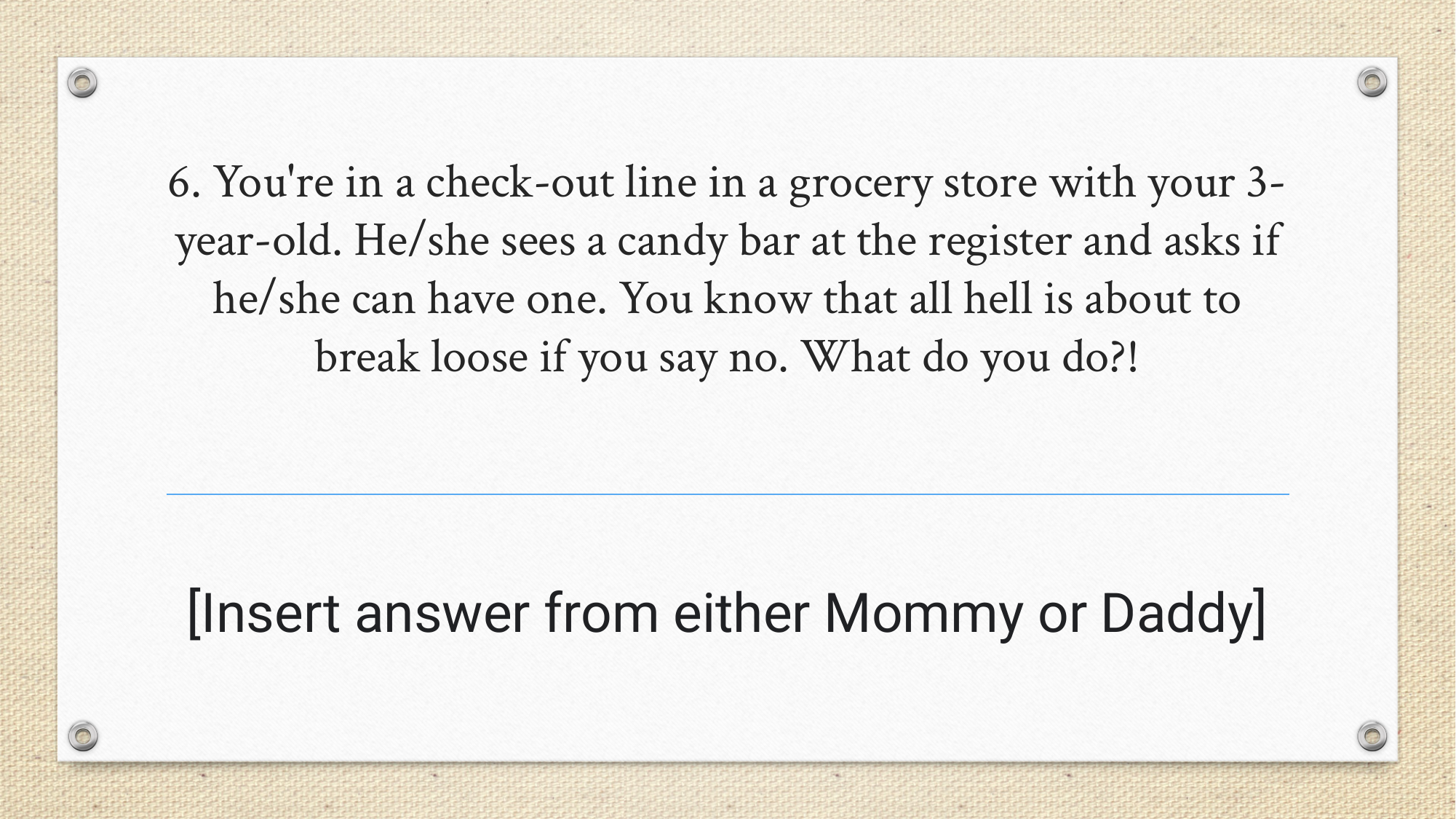

# 6. You're in a check-out line in a grocery store with your 3-year-old. He/she sees a candy bar at the register and asks if he/she can have one. You know that all hell is about to break loose if you say no. What do you do?!
[Insert answer from either Mommy or Daddy]